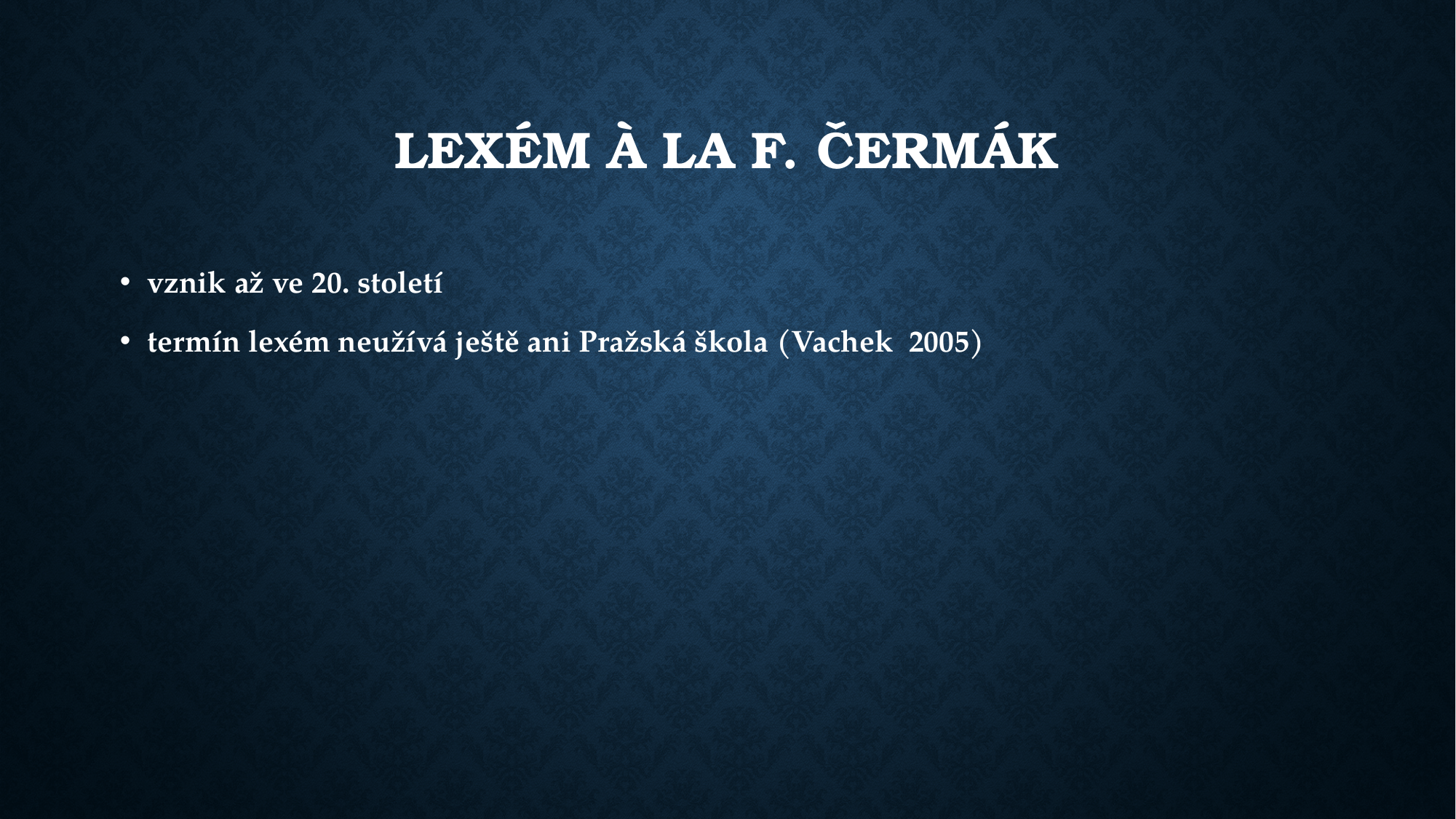

# lexém à LA F. ČERMÁK
vznik až ve 20. století
termín lexém neužívá ještě ani Pražská škola (Vachek  2005)